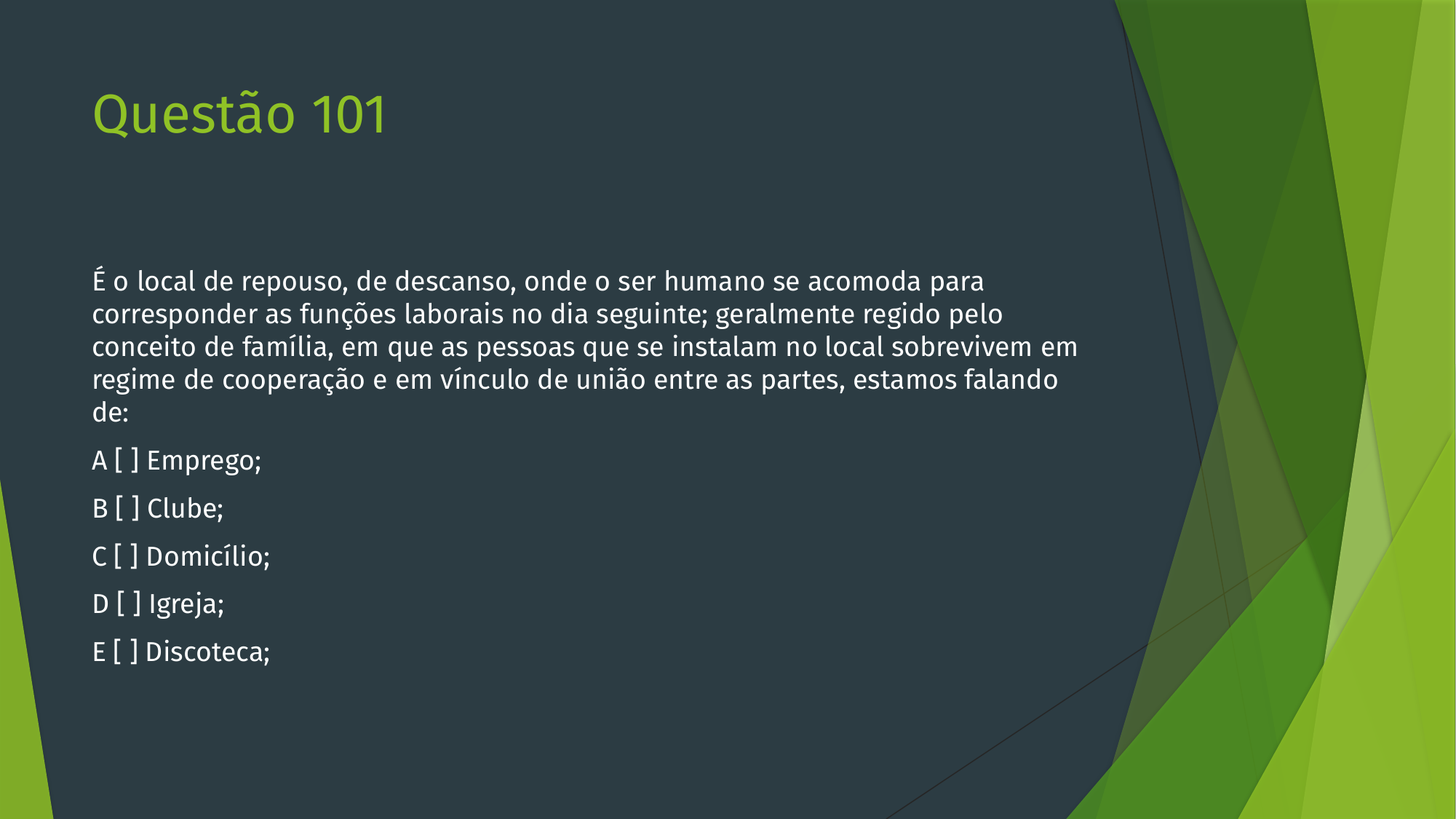

# Questão 101
É o local de repouso, de descanso, onde o ser humano se acomoda para corresponder as funções laborais no dia seguinte; geralmente regido pelo conceito de família, em que as pessoas que se instalam no local sobrevivem em regime de cooperação e em vínculo de união entre as partes, estamos falando de:
A [ ] Emprego;
B [ ] Clube;
C [ ] Domicílio;
D [ ] Igreja;
E [ ] Discoteca;